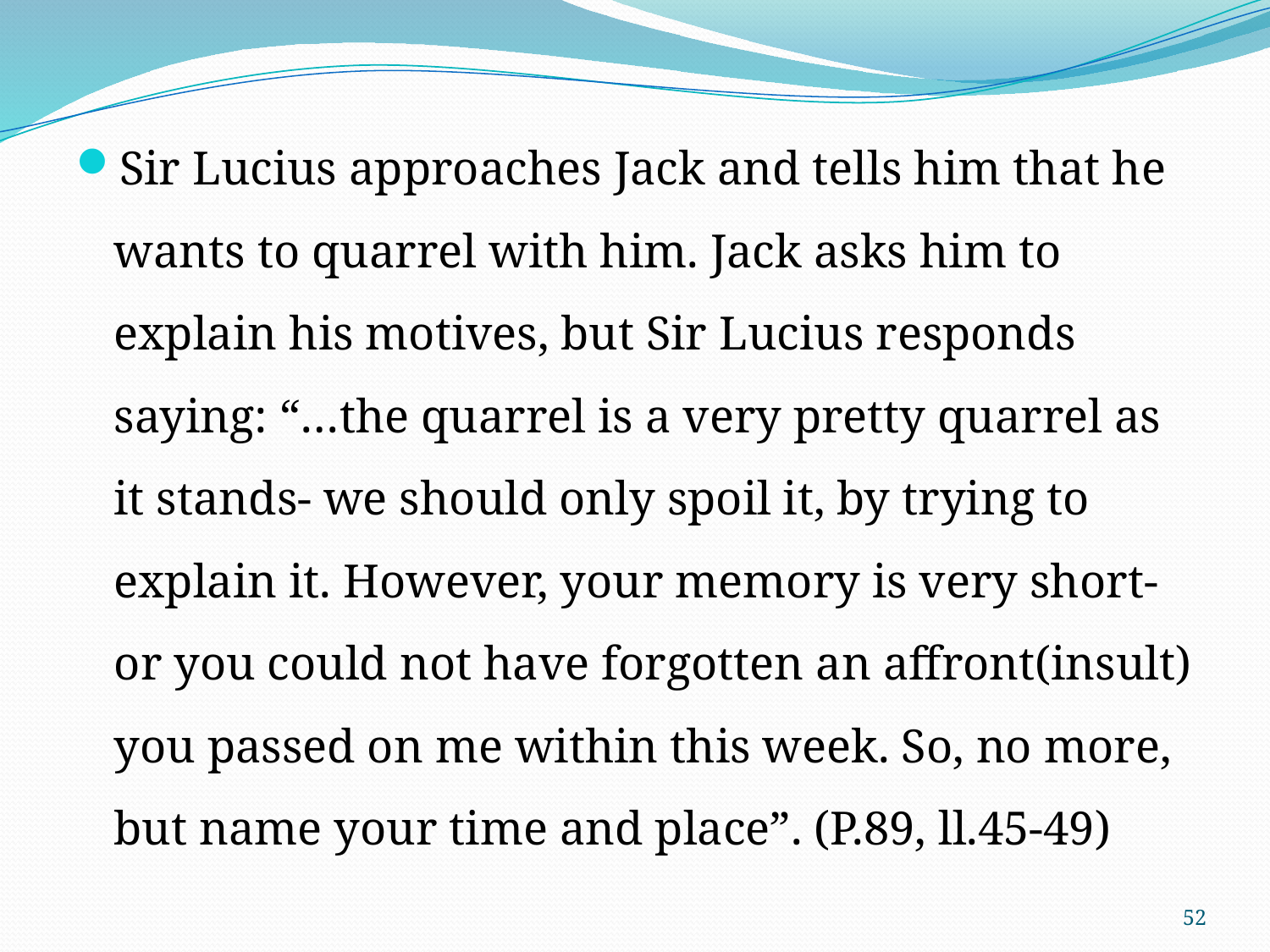

Sir Lucius approaches Jack and tells him that he wants to quarrel with him. Jack asks him to explain his motives, but Sir Lucius responds saying: “…the quarrel is a very pretty quarrel as it stands- we should only spoil it, by trying to explain it. However, your memory is very short- or you could not have forgotten an affront(insult) you passed on me within this week. So, no more, but name your time and place”. (P.89, ll.45-49)

52